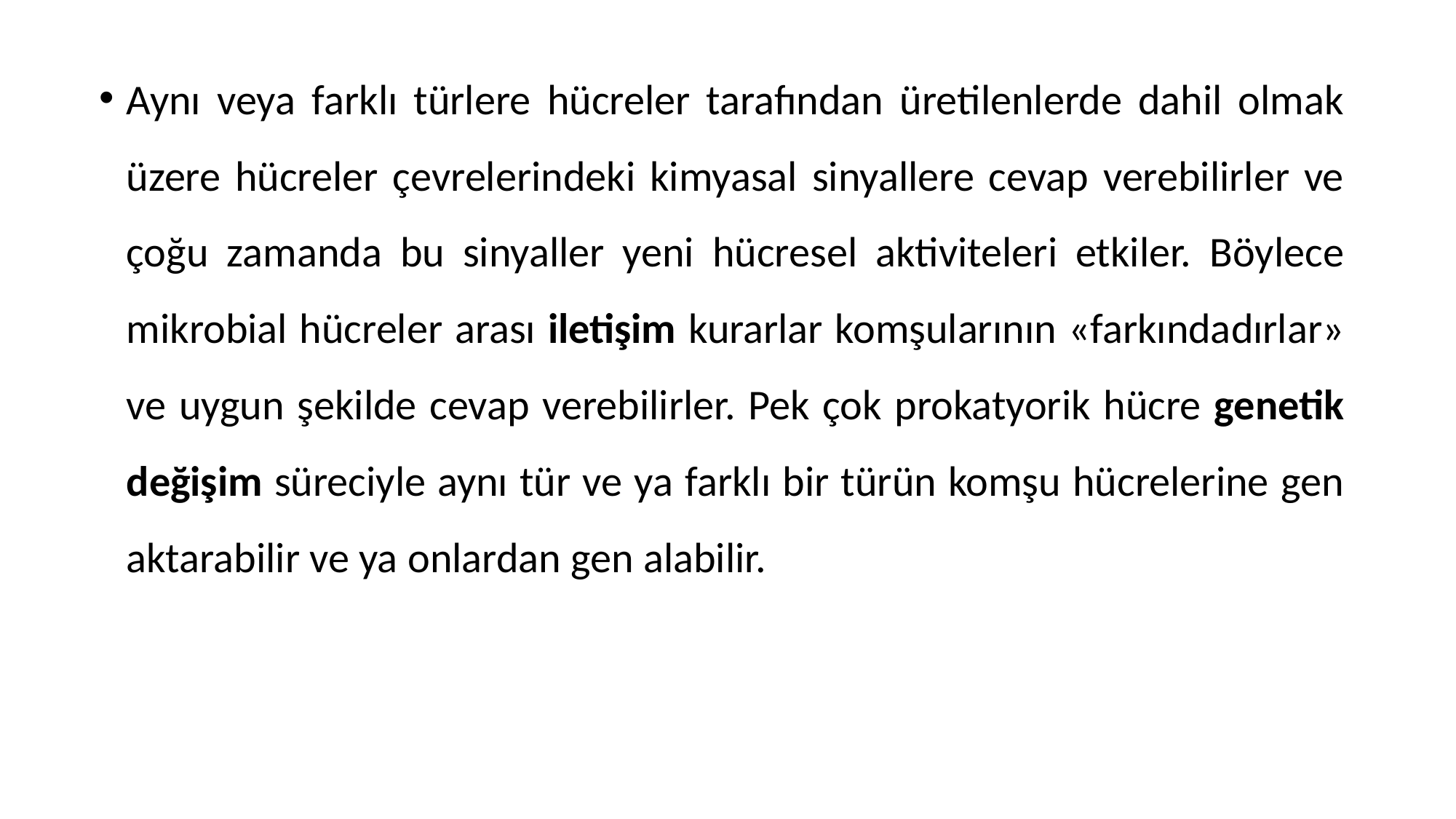

Aynı veya farklı türlere hücreler tarafından üretilenlerde dahil olmak üzere hücreler çevrelerindeki kimyasal sinyallere cevap verebilirler ve çoğu zamanda bu sinyaller yeni hücresel aktiviteleri etkiler. Böylece mikrobial hücreler arası iletişim kurarlar komşularının «farkındadırlar» ve uygun şekilde cevap verebilirler. Pek çok prokatyorik hücre genetik değişim süreciyle aynı tür ve ya farklı bir türün komşu hücrelerine gen aktarabilir ve ya onlardan gen alabilir.